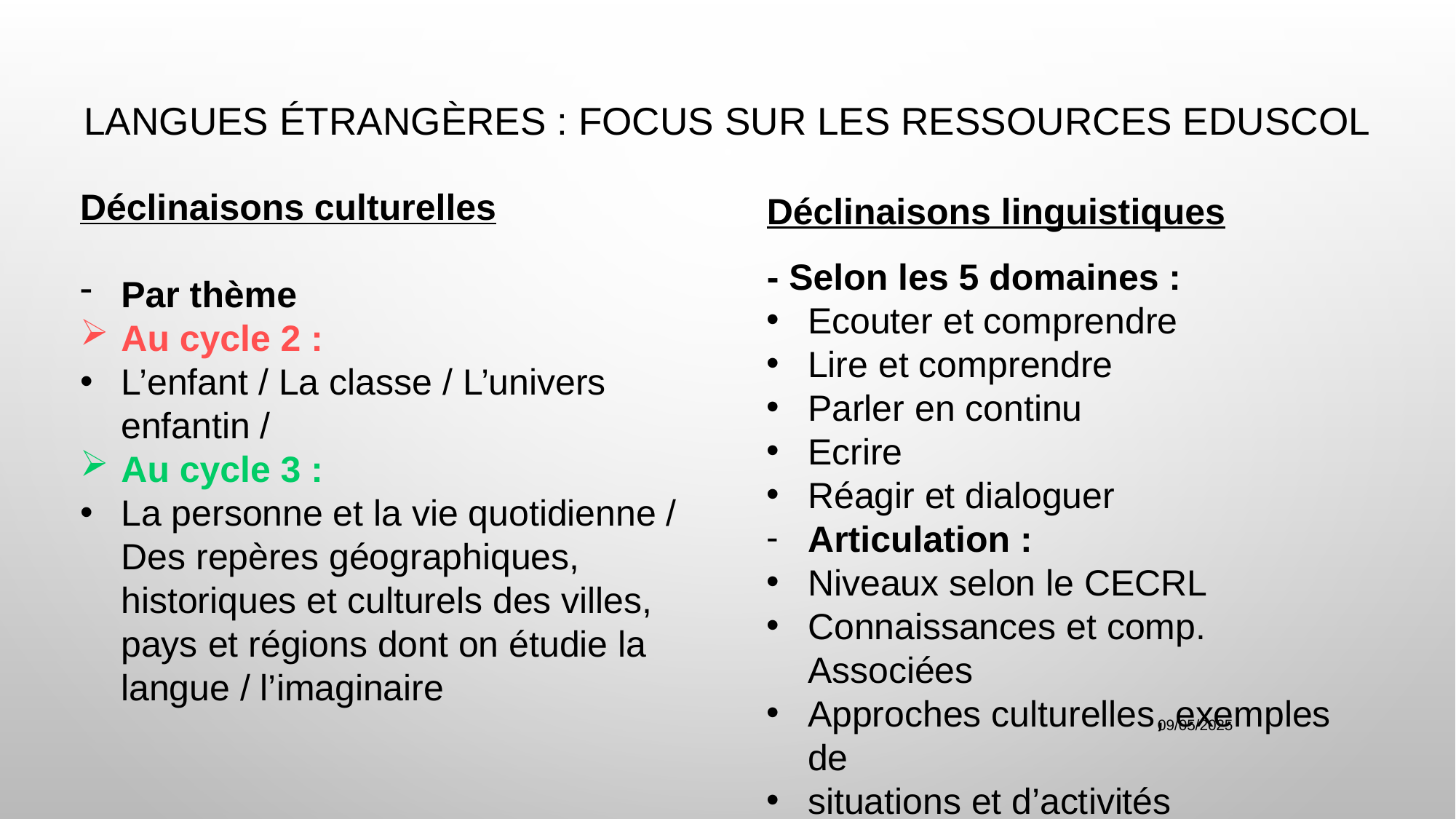

# Langues étrangères : focus sur les ressources eduscol
Déclinaisons culturelles

Par thème
Au cycle 2 :
L’enfant / La classe / L’univers enfantin /
Au cycle 3 :
La personne et la vie quotidienne / Des repères géographiques, historiques et culturels des villes, pays et régions dont on étudie la langue / l’imaginaire

Déclinaisons linguistiques

- Selon les 5 domaines :
Ecouter et comprendre
Lire et comprendre
Parler en continu
Ecrire
Réagir et dialoguer
Articulation :
Niveaux selon le CECRL
Connaissances et comp. Associées
Approches culturelles, exemples de
situations et d’activités
Formulations
09/05/2025